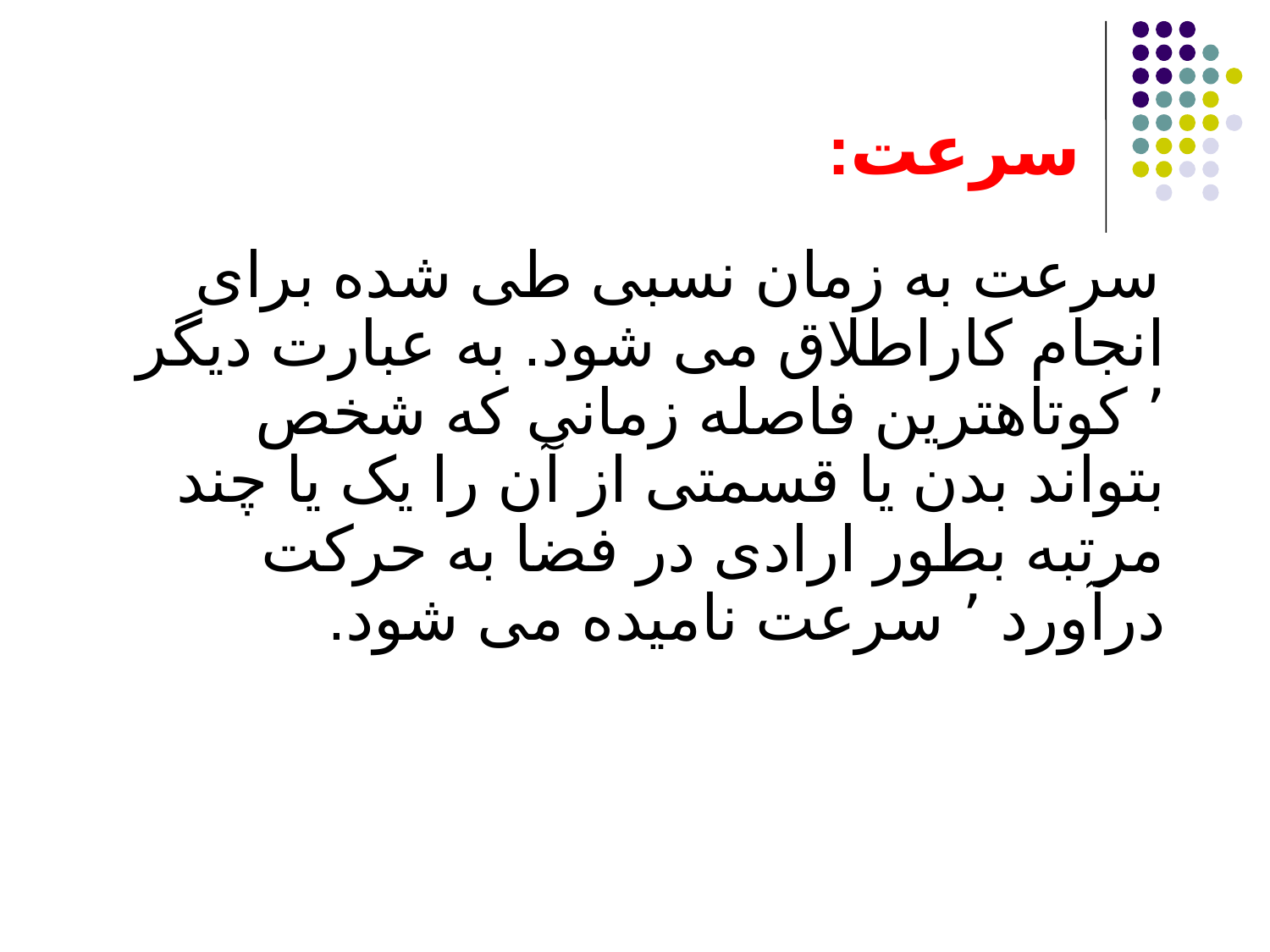

# سرعت:
   سرعت به زمان نسبی طی شده برای انجام کاراطلاق می شود. به عبارت دیگر ٬ کوتاهترین فاصله زمانی که شخص بتواند بدن یا قسمتی از آن را یک یا چند مرتبه بطور ارادی در فضا به حرکت درآورد ٬ سرعت نامیده می شود.